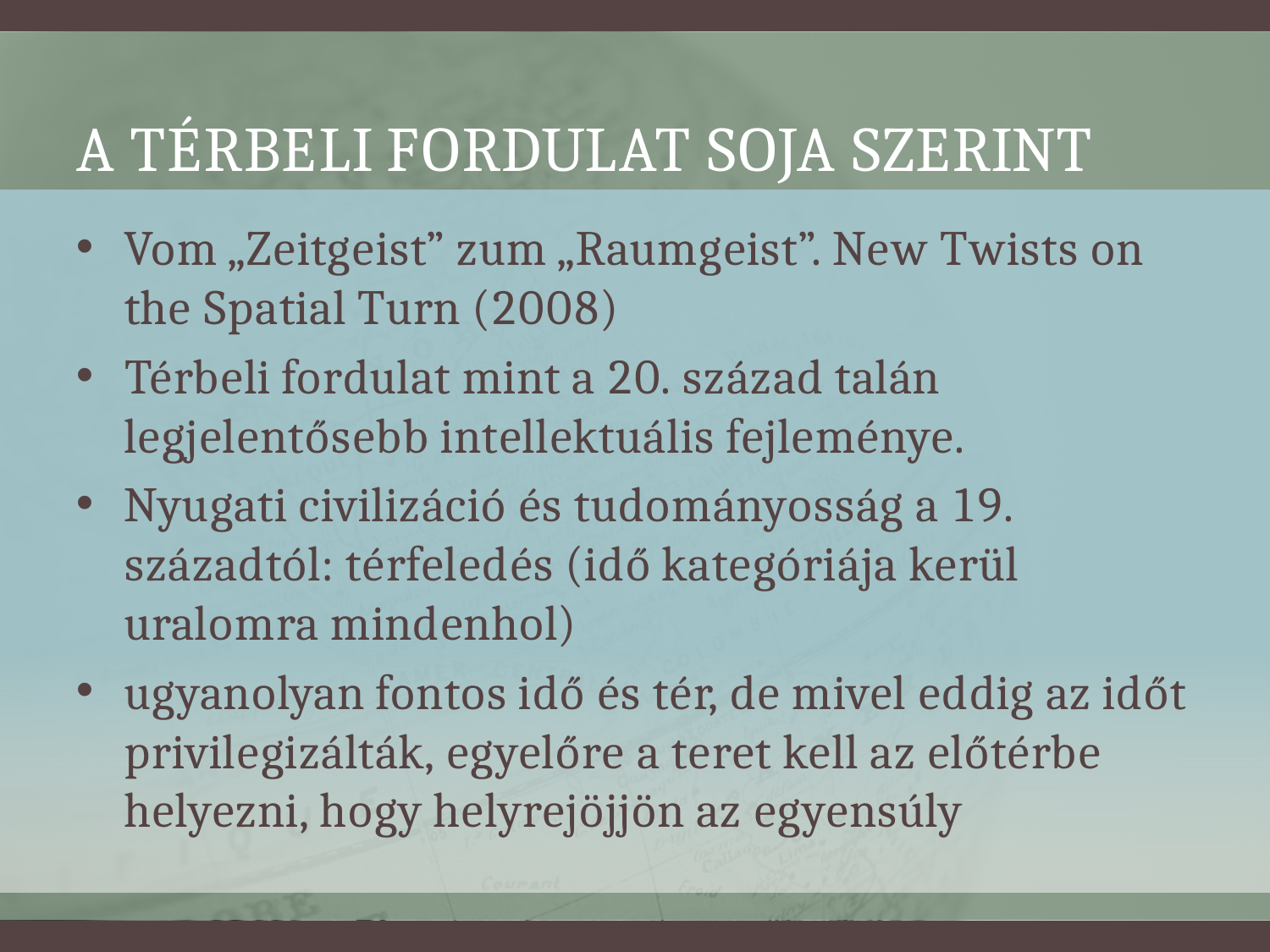

# A térbeli fordulat Soja szerint
Vom „Zeitgeist” zum „Raumgeist”. New Twists on the Spatial Turn (2008)
Térbeli fordulat mint a 20. század talán legjelentősebb intellektuális fejleménye.
Nyugati civilizáció és tudományosság a 19. századtól: térfeledés (idő kategóriája kerül uralomra mindenhol)
ugyanolyan fontos idő és tér, de mivel eddig az időt privilegizálták, egyelőre a teret kell az előtérbe helyezni, hogy helyrejöjjön az egyensúly